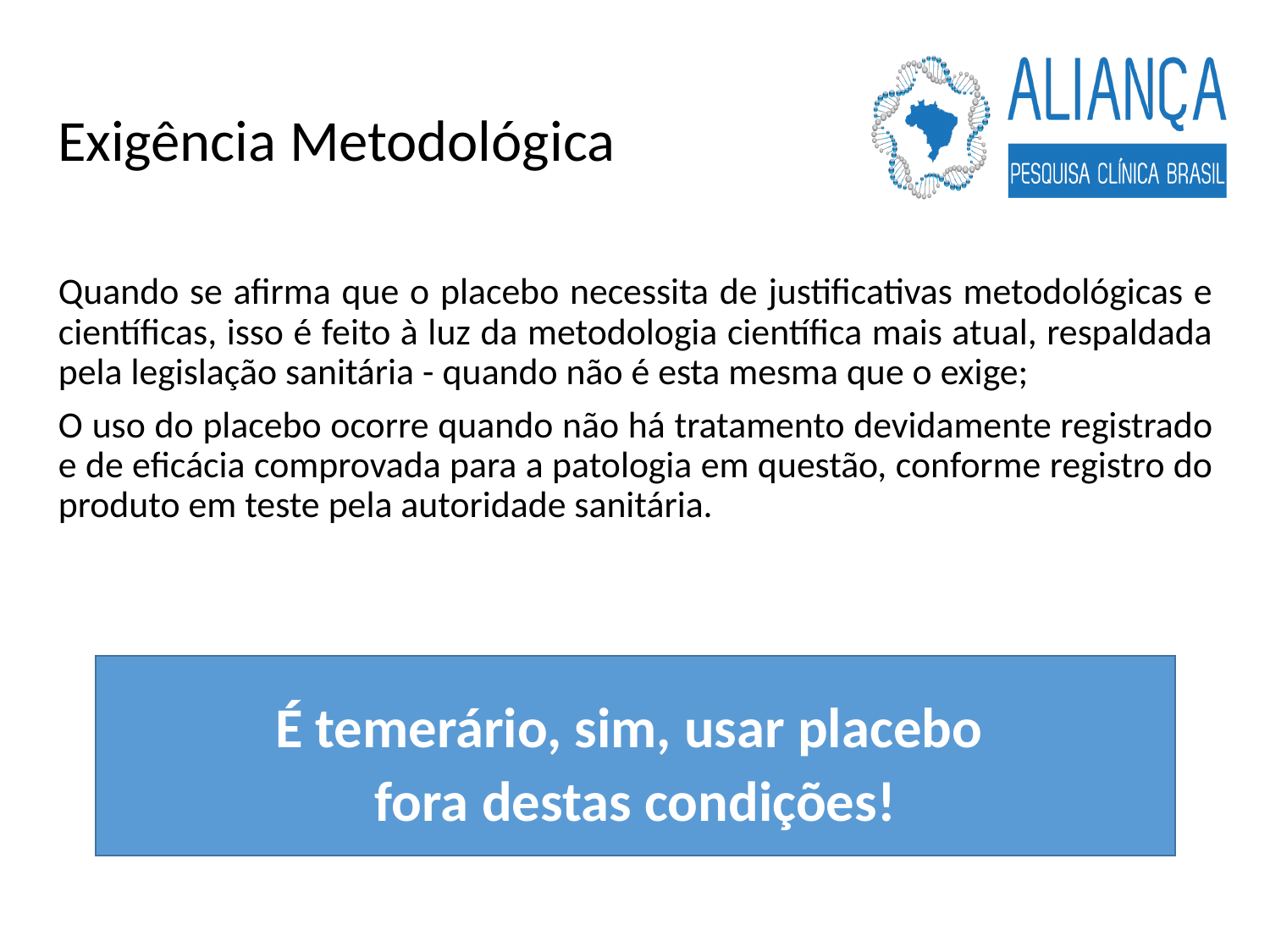

# Exigência Metodológica
Quando se afirma que o placebo necessita de justificativas metodológicas e científicas, isso é feito à luz da metodologia científica mais atual, respaldada pela legislação sanitária - quando não é esta mesma que o exige;
O uso do placebo ocorre quando não há tratamento devidamente registrado e de eficácia comprovada para a patologia em questão, conforme registro do produto em teste pela autoridade sanitária.

É temerário, sim, usar placebo
fora destas condições!